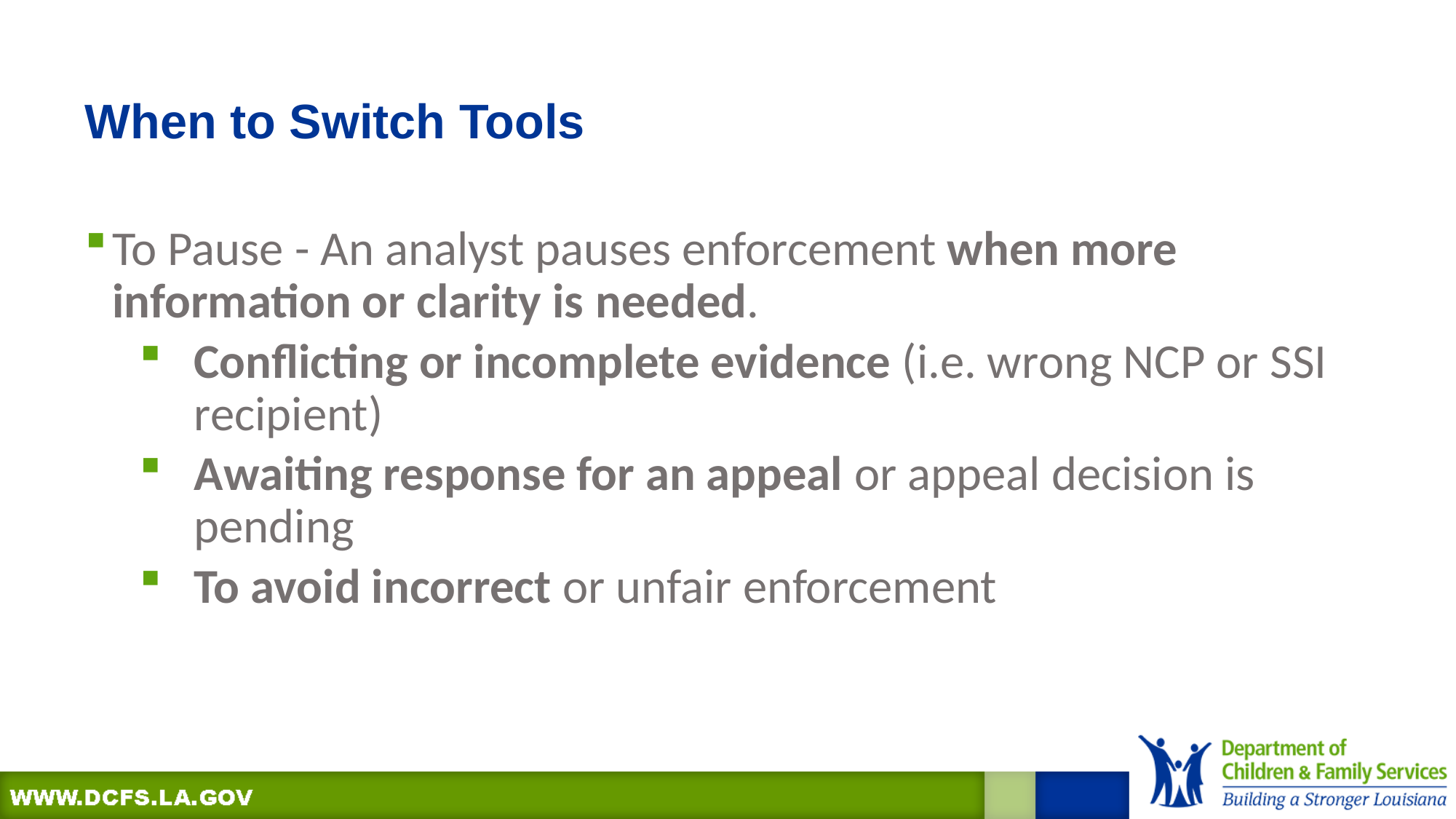

# When to Switch Tools
To Pause - An analyst pauses enforcement when more information or clarity is needed.
Conflicting or incomplete evidence (i.e. wrong NCP or SSI recipient)
Awaiting response for an appeal or appeal decision is pending
To avoid incorrect or unfair enforcement